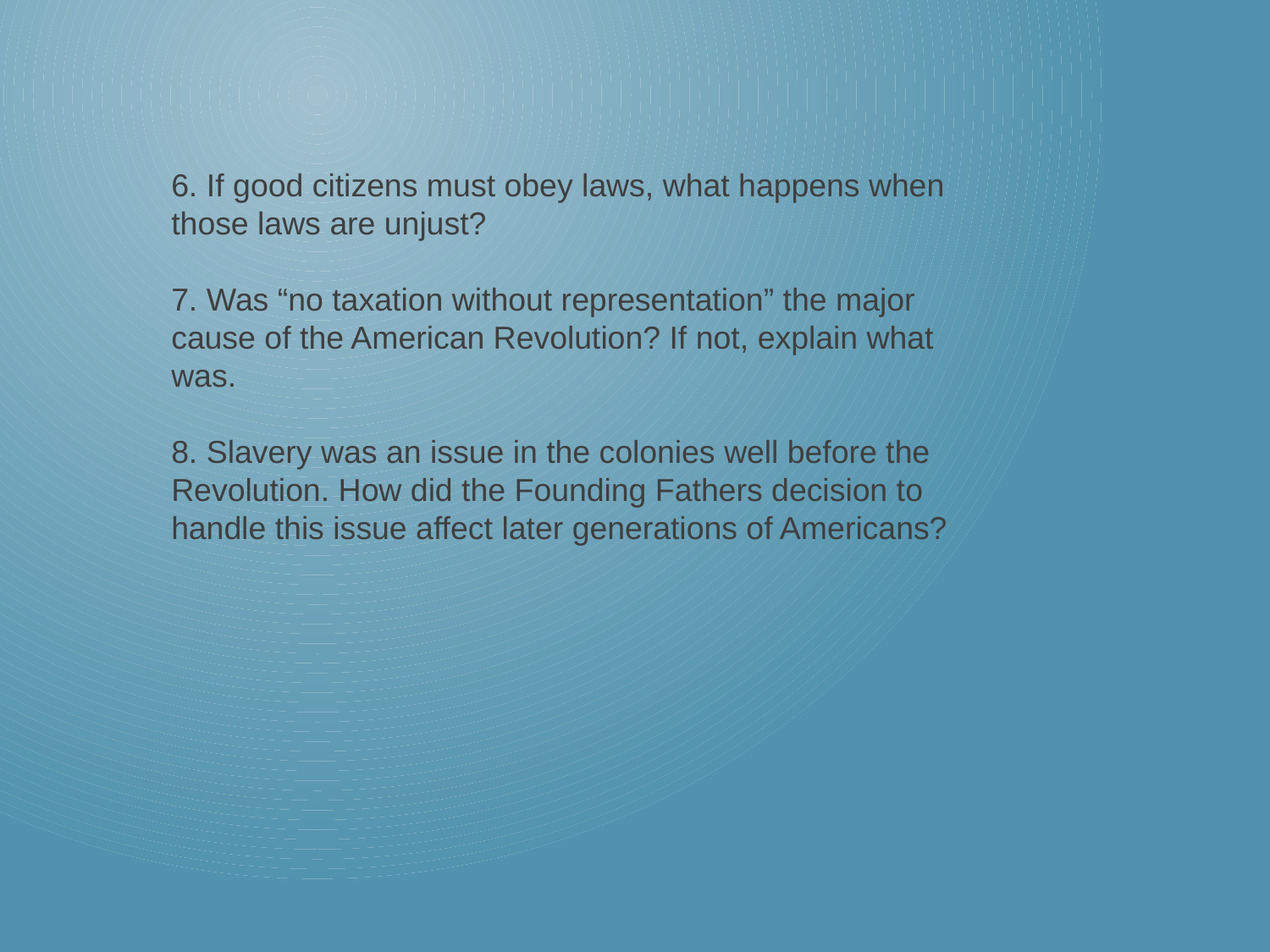

6. If good citizens must obey laws, what happens when those laws are unjust?

7. Was “no taxation without representation” the major cause of the American Revolution? If not, explain what was.

8. Slavery was an issue in the colonies well before the Revolution. How did the Founding Fathers decision to handle this issue affect later generations of Americans?